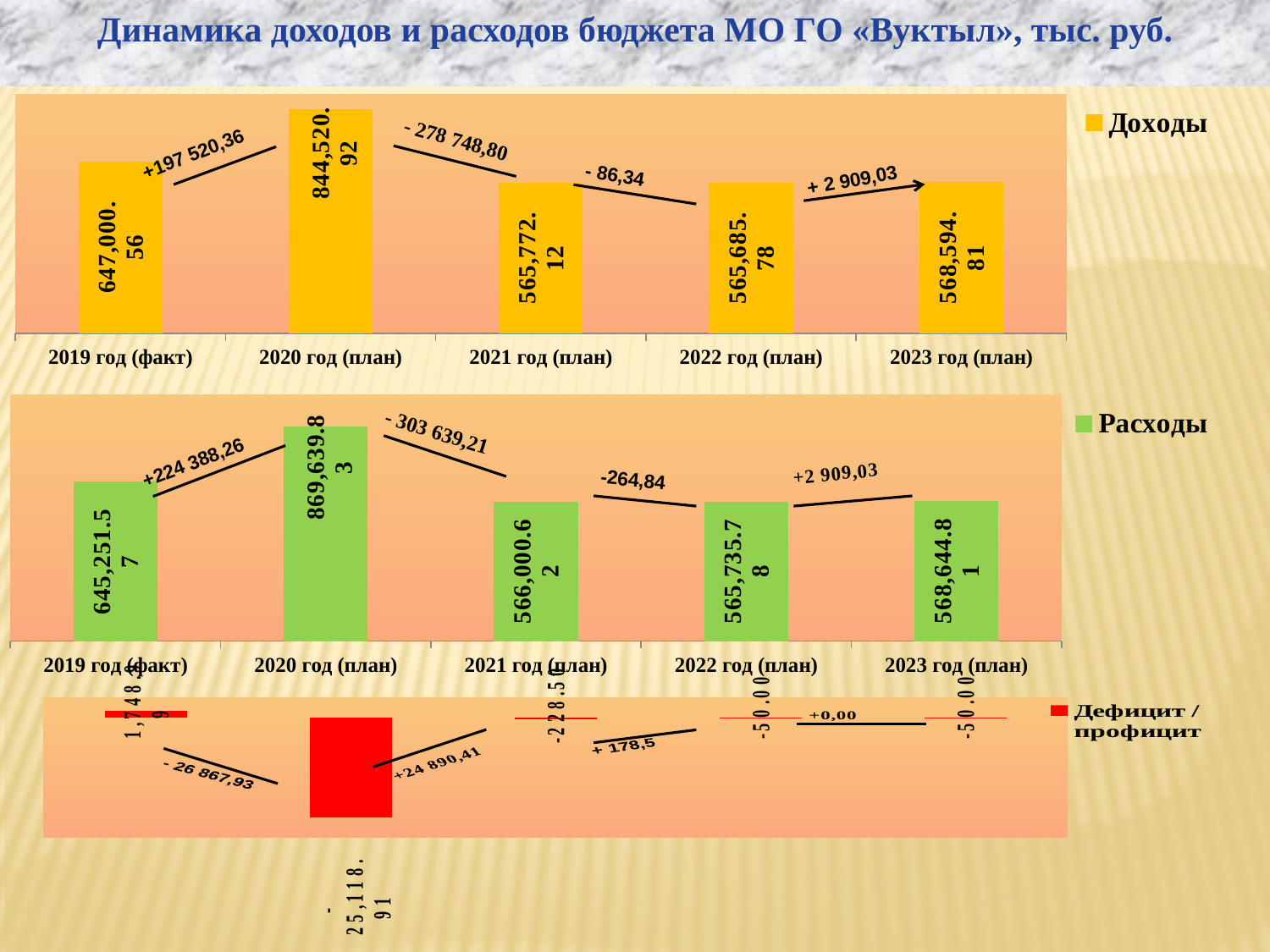

Динамика доходов и расходов бюджета МО ГО «Вуктыл», тыс. руб.

### Chart

| Category | Доходы |
|---|---|
| 2019 год (факт) | 647000.56 |
| 2020 год (план) | 844520.92 |
| 2021 год (план) | 565772.12 |
| 2022 год (план) | 565685.78 |
| 2023 год (план) | 568594.81 |

### Chart

| Category | Расходы |
|---|---|
| 2019 год (факт) | 645251.57 |
| 2020 год (план) | 869639.83 |
| 2021 год (план) | 566000.62 |
| 2022 год (план) | 565735.78 |
| 2023 год (план) | 568644.81 |

### Chart

| Category | Дефицит / профицит |
|---|---|
| 2019 год (факт) | 1748.99 |
| 2020 год (план) | -25118.91 |
| 2021 год (план) | -228.5 |
| 2022 год (план) | -50.0 |
| 2023 год (план) | -50.0 |